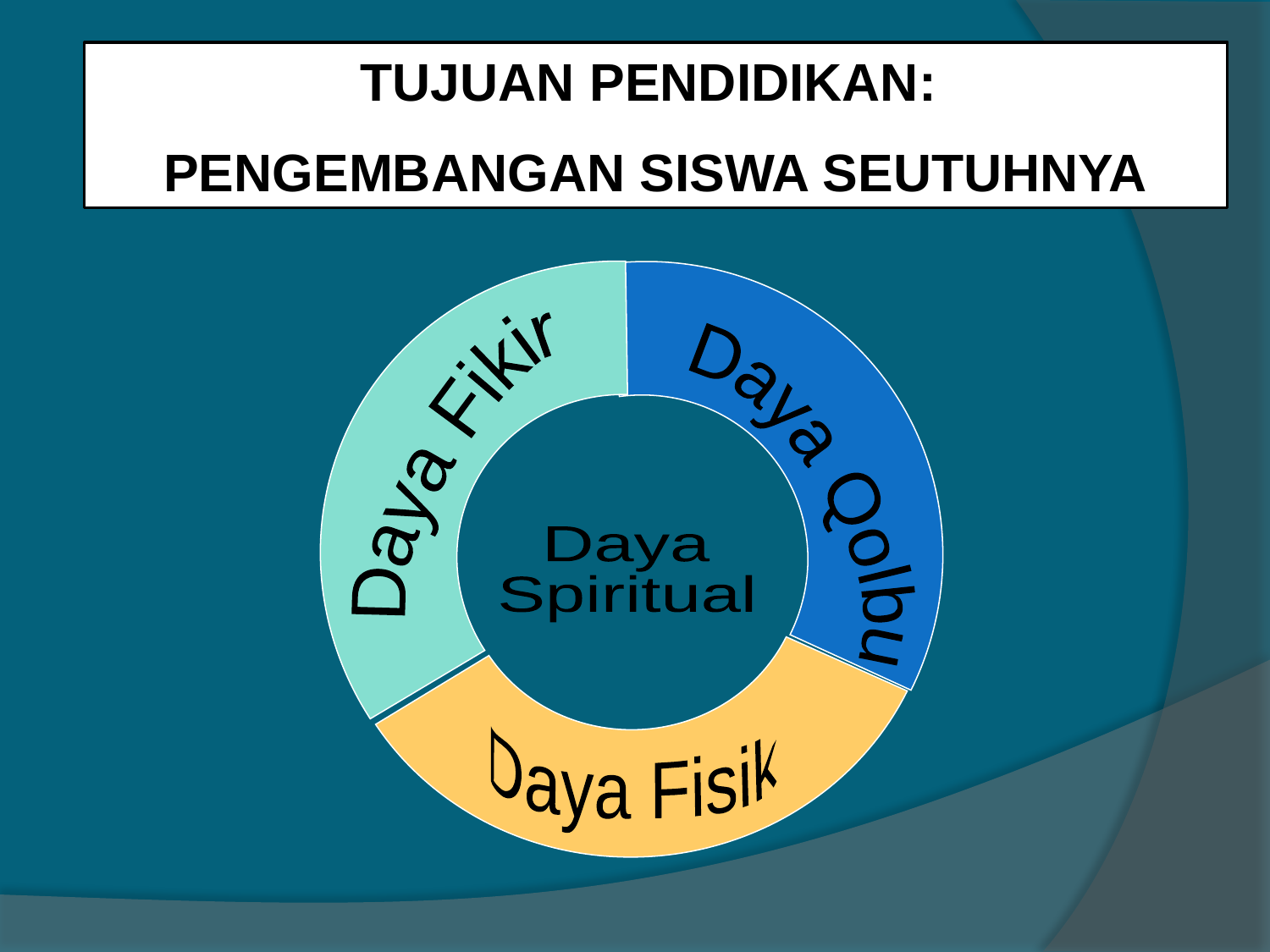

TUJUAN PENDIDIKAN:
PENGEMBANGAN SISWA SEUTUHNYA

Daya Fikir
Daya Qolbu
Daya
Spiritual
Daya Fisik